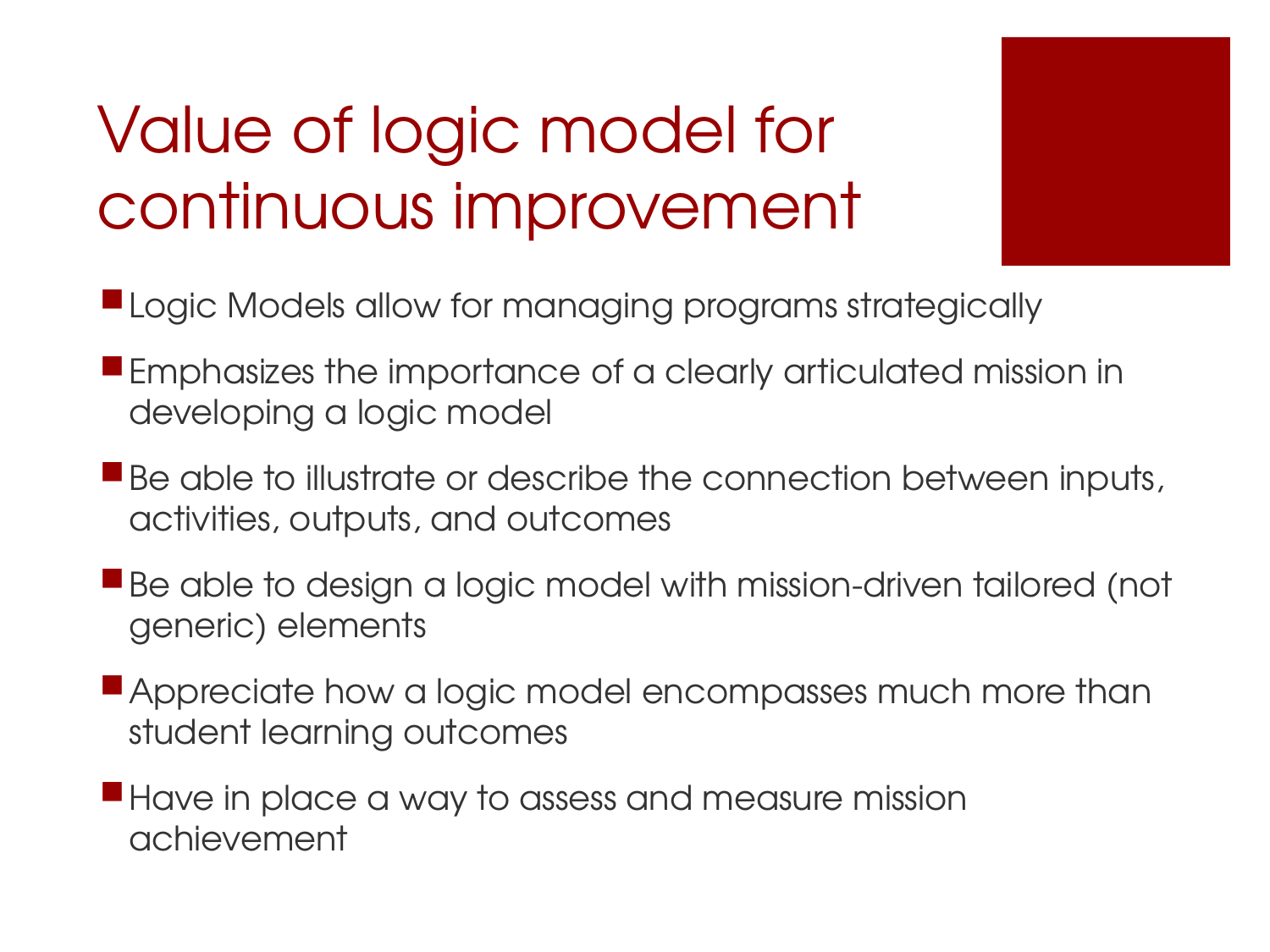

# Value of logic model for continuous improvement
Logic Models allow for managing programs strategically
Emphasizes the importance of a clearly articulated mission in developing a logic model
Be able to illustrate or describe the connection between inputs, activities, outputs, and outcomes
Be able to design a logic model with mission-driven tailored (not generic) elements
Appreciate how a logic model encompasses much more than student learning outcomes
Have in place a way to assess and measure mission achievement